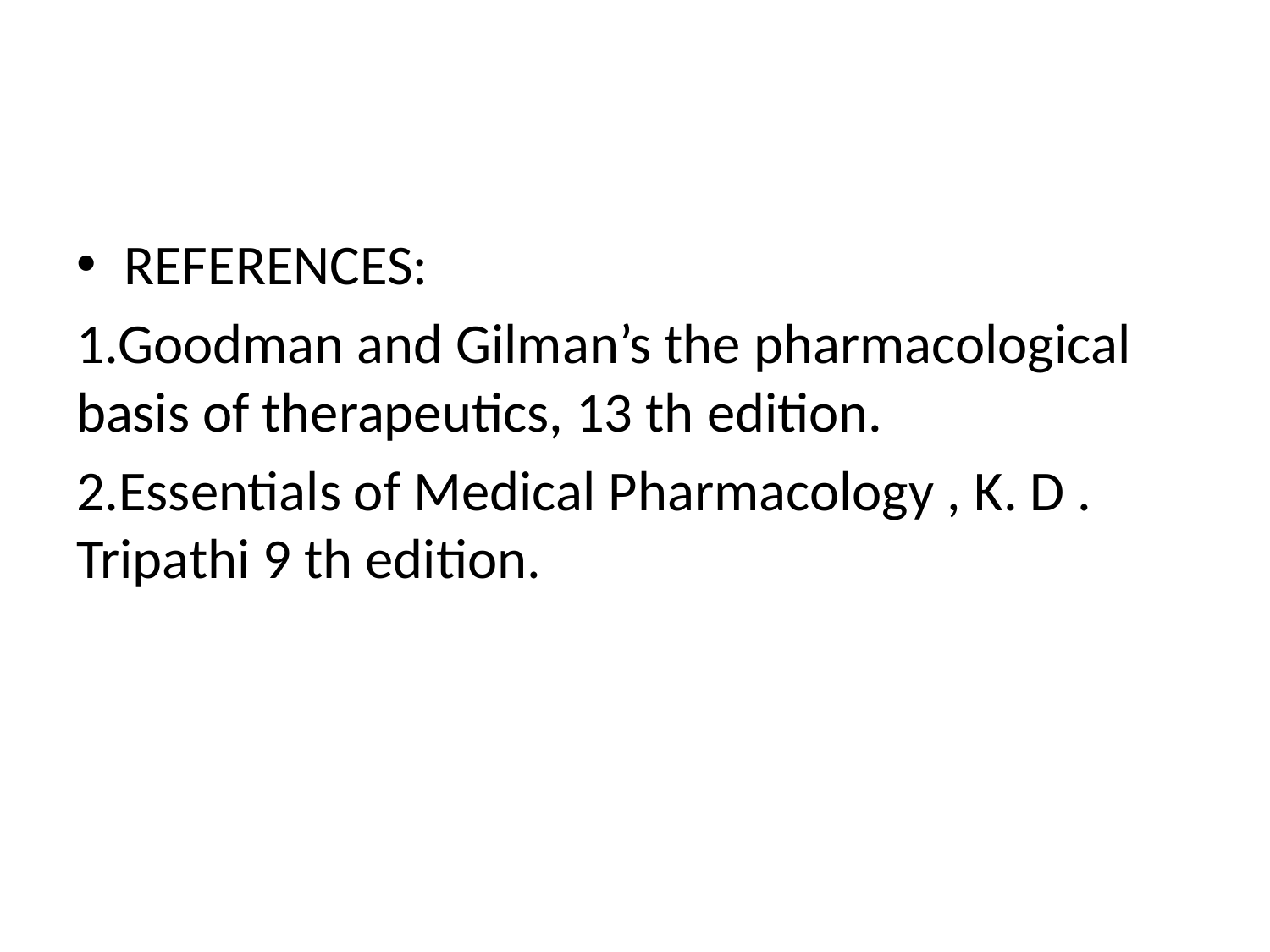

REFERENCES:
1.Goodman and Gilman’s the pharmacological basis of therapeutics, 13 th edition.
2.Essentials of Medical Pharmacology , K. D . Tripathi 9 th edition.